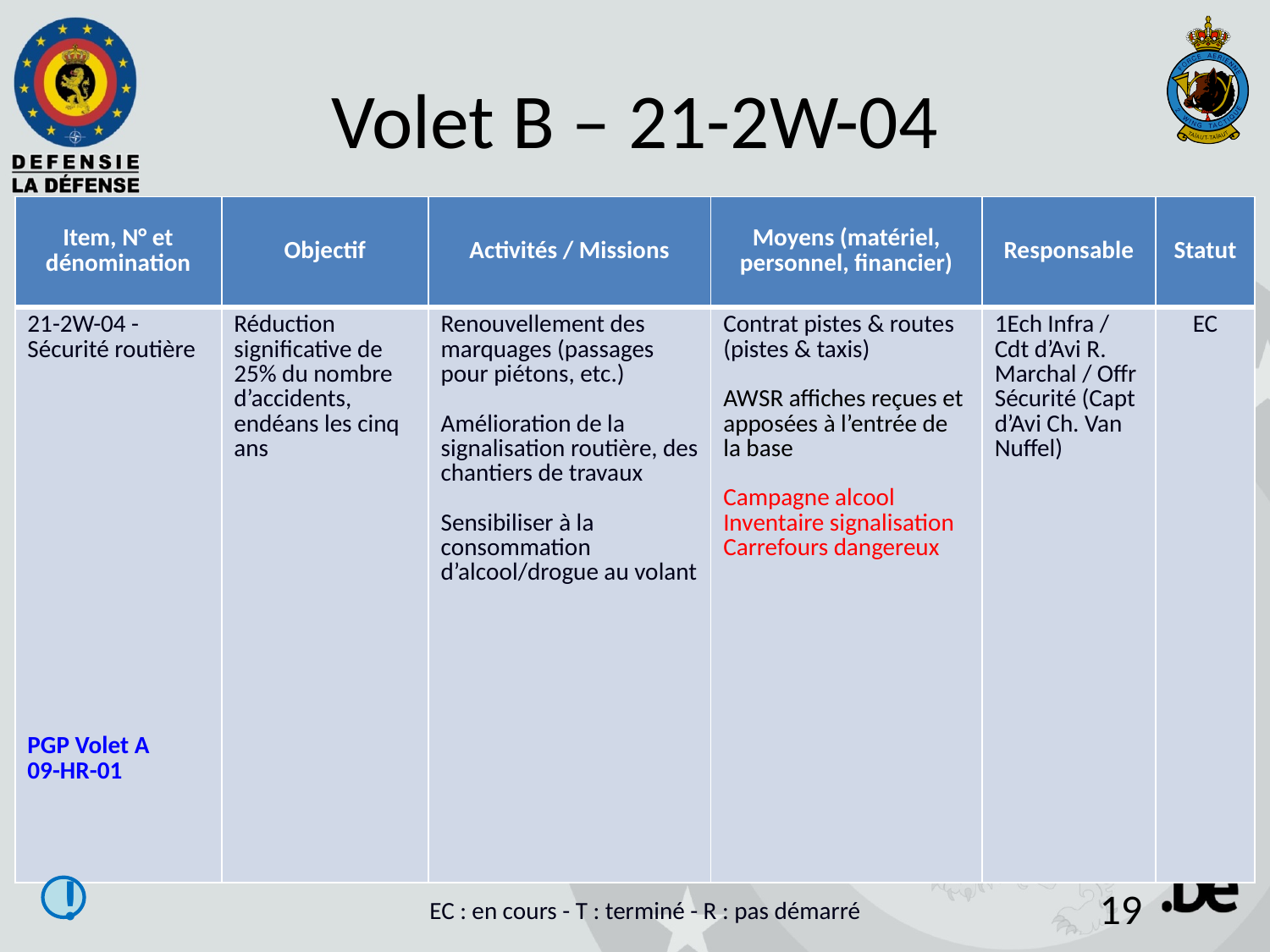

# Volet B – 21-2W-04
| Item, N° et dénomination | Objectif | Activités / Missions | Moyens (matériel, personnel, financier) | Responsable | Statut |
| --- | --- | --- | --- | --- | --- |
| 21-2W-04 - Sécurité routière PGP Volet A 09-HR-01 | Réduction significative de 25% du nombre d’accidents, endéans les cinq ans | Renouvellement des marquages (passages pour piétons, etc.) Amélioration de la signalisation routière, des chantiers de travaux Sensibiliser à la consommation d’alcool/drogue au volant | Contrat pistes & routes (pistes & taxis) AWSR affiches reçues et apposées à l’entrée de la base Campagne alcool Inventaire signalisation Carrefours dangereux | 1Ech Infra / Cdt d’Avi R. Marchal / Offr Sécurité (Capt d’Avi Ch. Van Nuffel) | EC |
!
EC : en cours - T : terminé - R : pas démarré
19